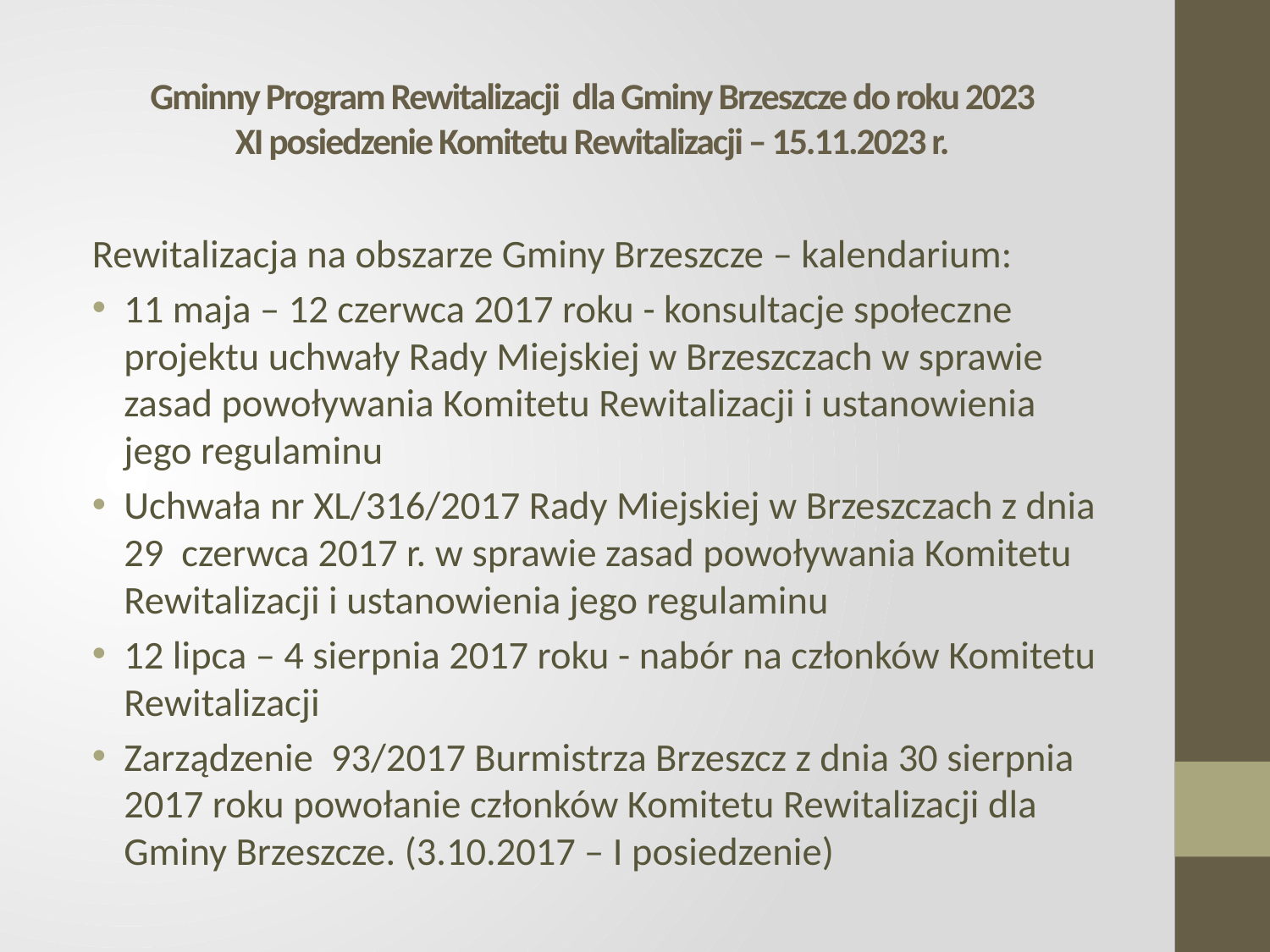

# Gminny Program Rewitalizacji  dla Gminy Brzeszcze do roku 2023 XI posiedzenie Komitetu Rewitalizacji – 15.11.2023 r.
Rewitalizacja na obszarze Gminy Brzeszcze – kalendarium:
11 maja – 12 czerwca 2017 roku - konsultacje społeczne projektu uchwały Rady Miejskiej w Brzeszczach w sprawie zasad powoływania Komitetu Rewitalizacji i ustanowienia jego regulaminu
Uchwała nr XL/316/2017 Rady Miejskiej w Brzeszczach z dnia 29  czerwca 2017 r. w sprawie zasad powoływania Komitetu Rewitalizacji i ustanowienia jego regulaminu
12 lipca – 4 sierpnia 2017 roku - nabór na członków Komitetu Rewitalizacji
Zarządzenie  93/2017 Burmistrza Brzeszcz z dnia 30 sierpnia 2017 roku powołanie członków Komitetu Rewitalizacji dla Gminy Brzeszcze. (3.10.2017 – I posiedzenie)